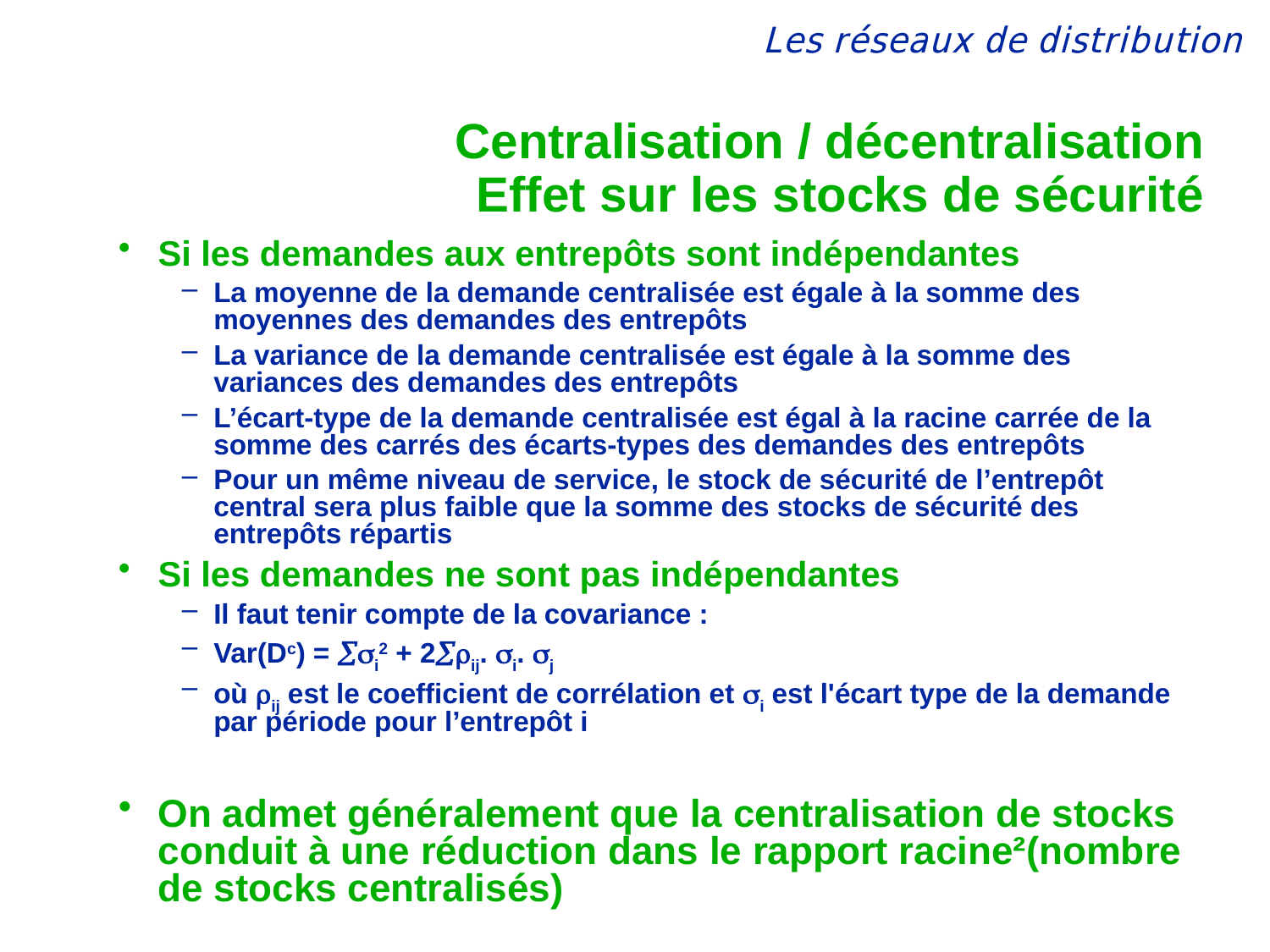

# Centralisation / décentralisation Effet sur les stocks de sécurité
Si les demandes aux entrepôts sont indépendantes
La moyenne de la demande centralisée est égale à la somme des moyennes des demandes des entrepôts
La variance de la demande centralisée est égale à la somme des variances des demandes des entrepôts
L’écart-type de la demande centralisée est égal à la racine carrée de la somme des carrés des écarts-types des demandes des entrepôts
Pour un même niveau de service, le stock de sécurité de l’entrepôt central sera plus faible que la somme des stocks de sécurité des entrepôts répartis
Si les demandes ne sont pas indépendantes
Il faut tenir compte de la covariance :
Var(Dc) = ∑σi2 + 2∑ρij. σi. σj
où ρij est le coefficient de corrélation et σi est l'écart type de la demande par période pour l’entrepôt i

On admet généralement que la centralisation de stocks conduit à une réduction dans le rapport racine²(nombre de stocks centralisés)